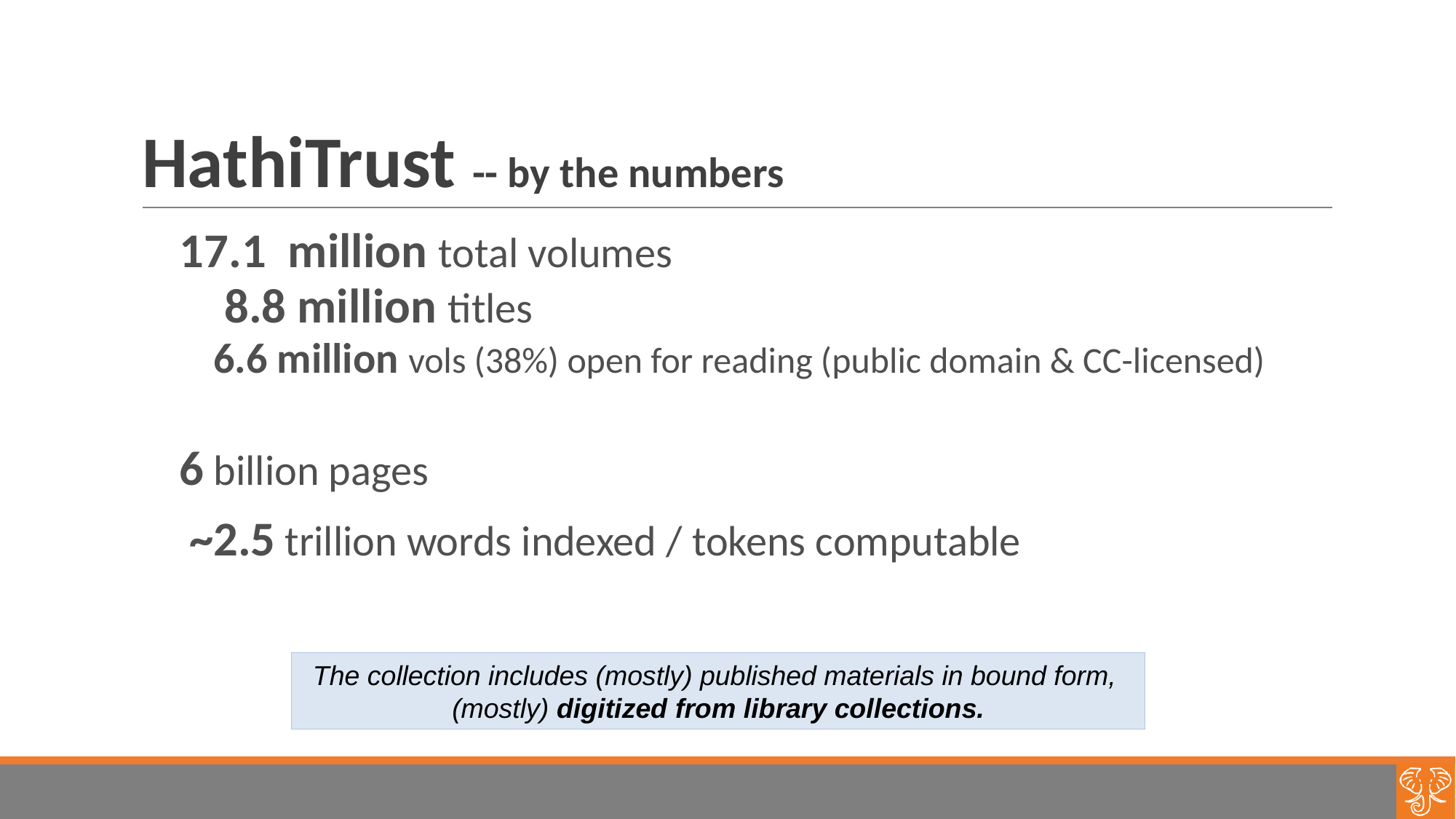

# HathiTrust -- by the numbers
17.1  million total volumes
 8.8 million titles
6.6 million vols (38%) open for reading (public domain & CC-licensed)

6 billion pages
 ~2.5 trillion words indexed / tokens computable

The collection includes (mostly) published materials in bound form,
(mostly) digitized from library collections.